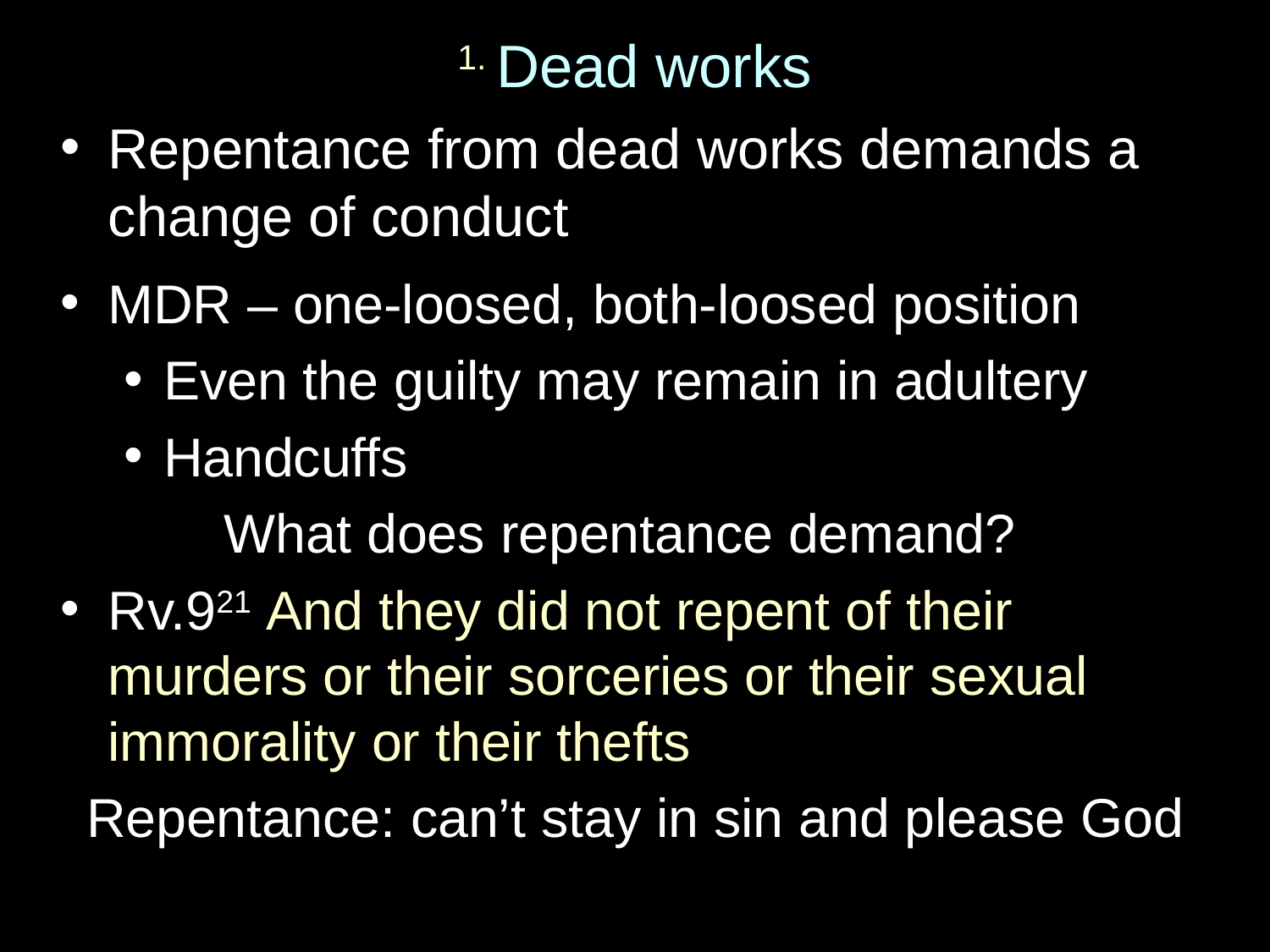

# 1. Dead works
Repentance from dead works demands a change of conduct
MDR – one-loosed, both-loosed position
Even the guilty may remain in adultery
Handcuffs
What does repentance demand?
Rv.921 And they did not repent of their murders or their sorceries or their sexual immorality or their thefts
Repentance: can’t stay in sin and please God